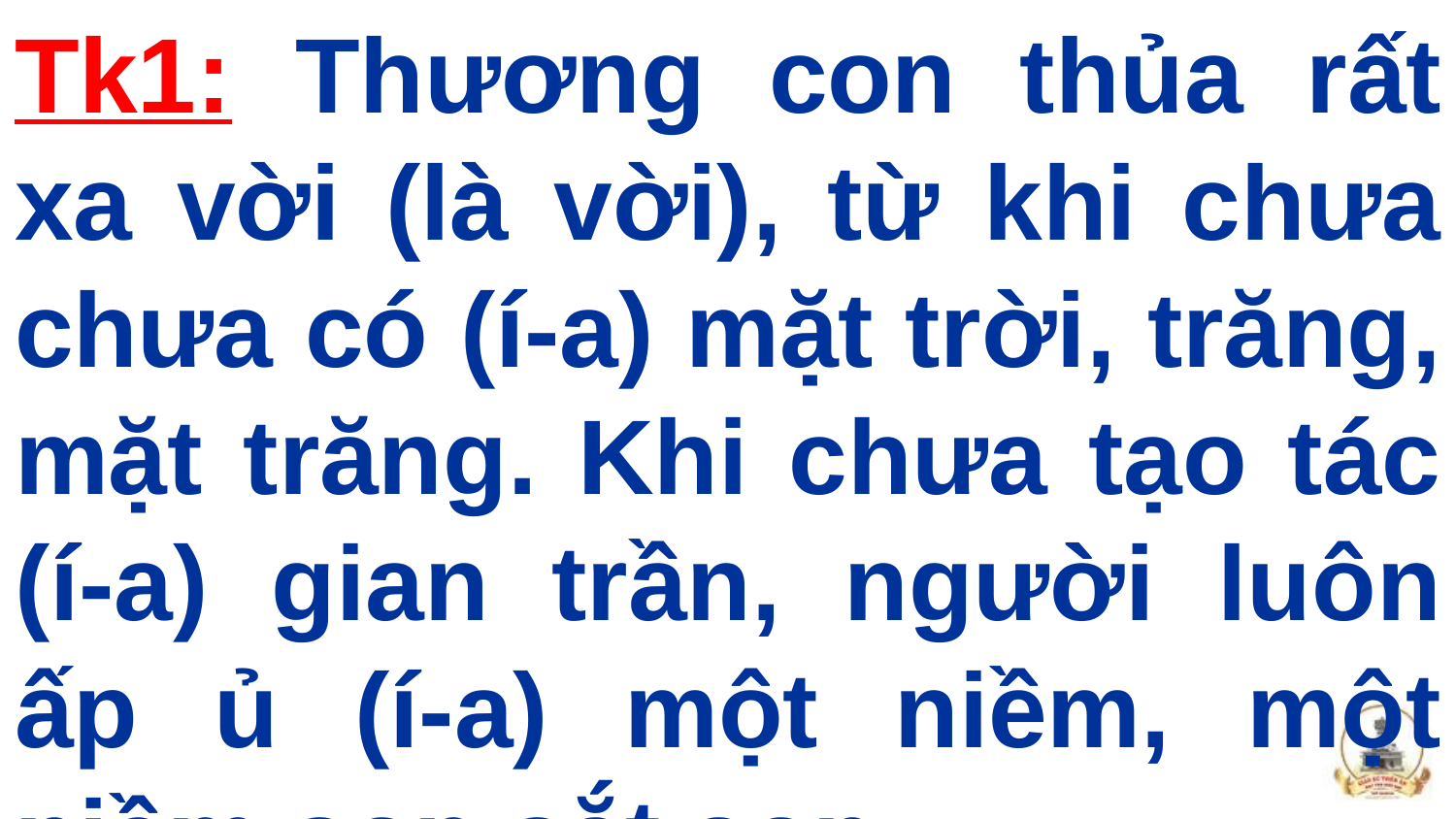

Tk1: Thương con thủa rất xa vời (là vời), từ khi chưa chưa có (í-a) mặt trời, trăng, mặt trăng. Khi chưa tạo tác (í-a) gian trần, người luôn ấp ủ (í-a) một niềm, một niềm son sắt son.